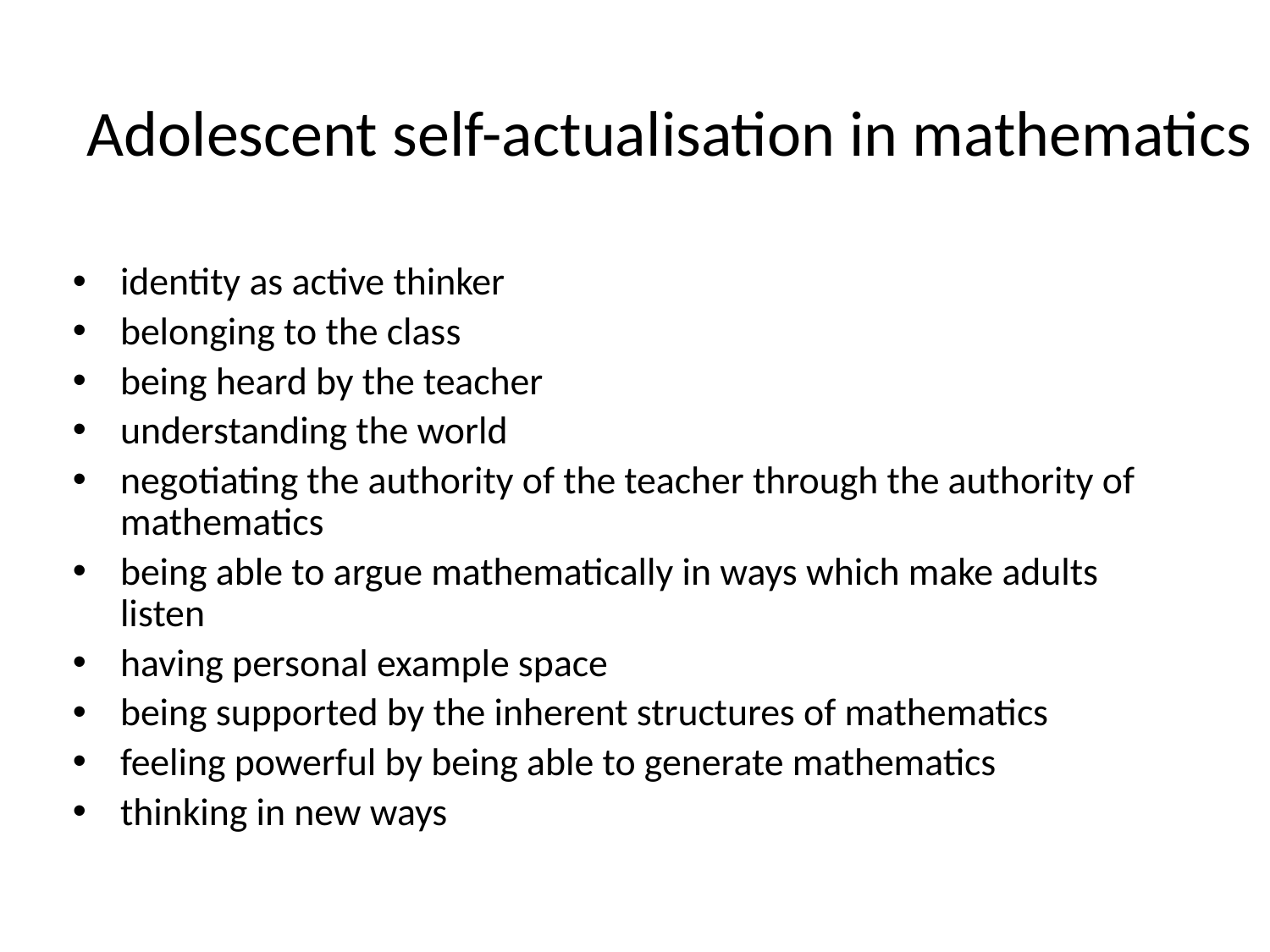

# Adolescent self-actualisation in mathematics

identity as active thinker
belonging to the class
being heard by the teacher
understanding the world
negotiating the authority of the teacher through the authority of mathematics
being able to argue mathematically in ways which make adults listen
having personal example space
being supported by the inherent structures of mathematics
feeling powerful by being able to generate mathematics
thinking in new ways